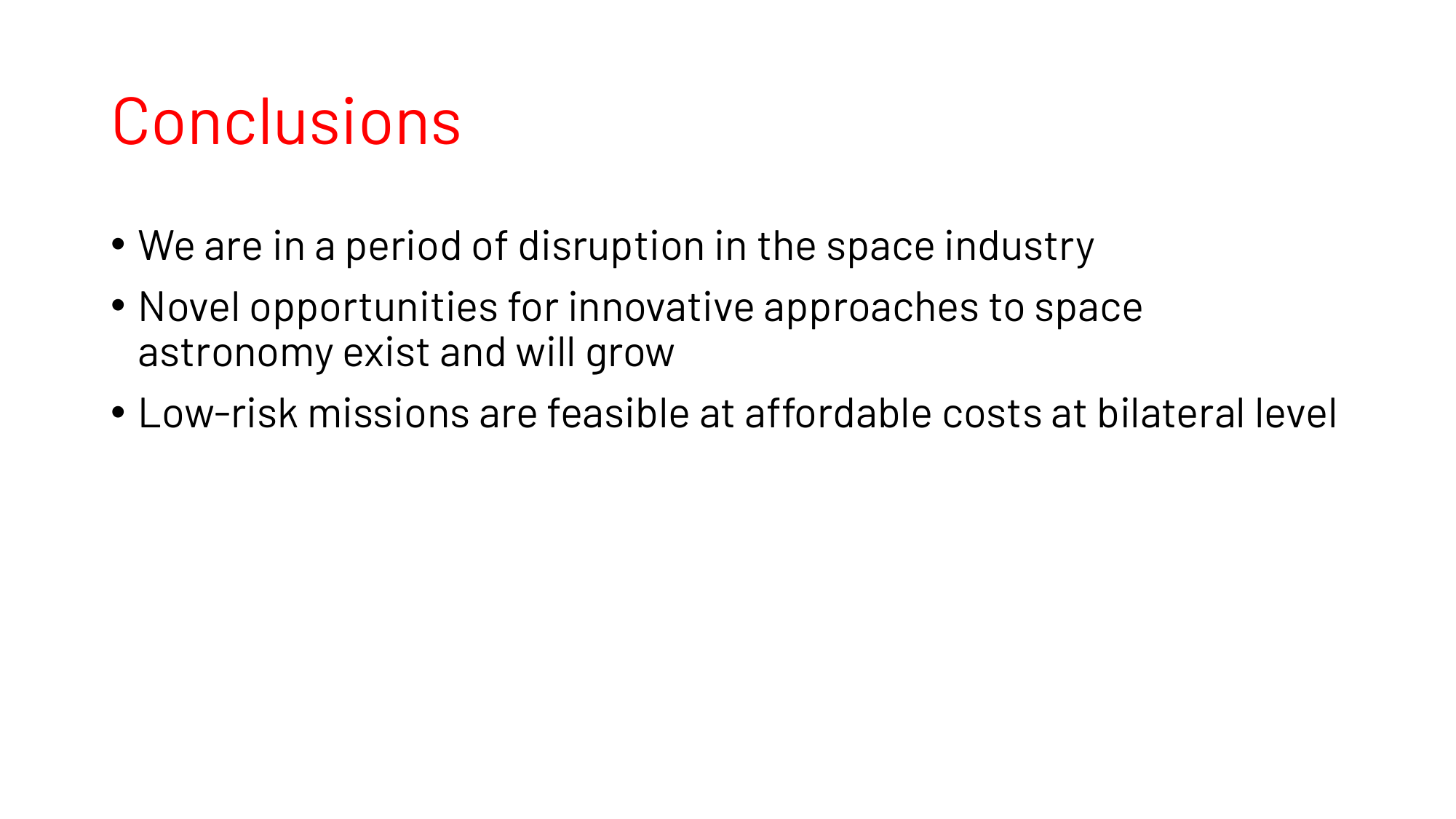

# Conclusions
We are in a period of disruption in the space industry
Novel opportunities for innovative approaches to space astronomy exist and will grow
Low-risk missions are feasible at affordable costs at bilateral level
be the biggest rocket ever. Are space scientists ready to take advantage of it